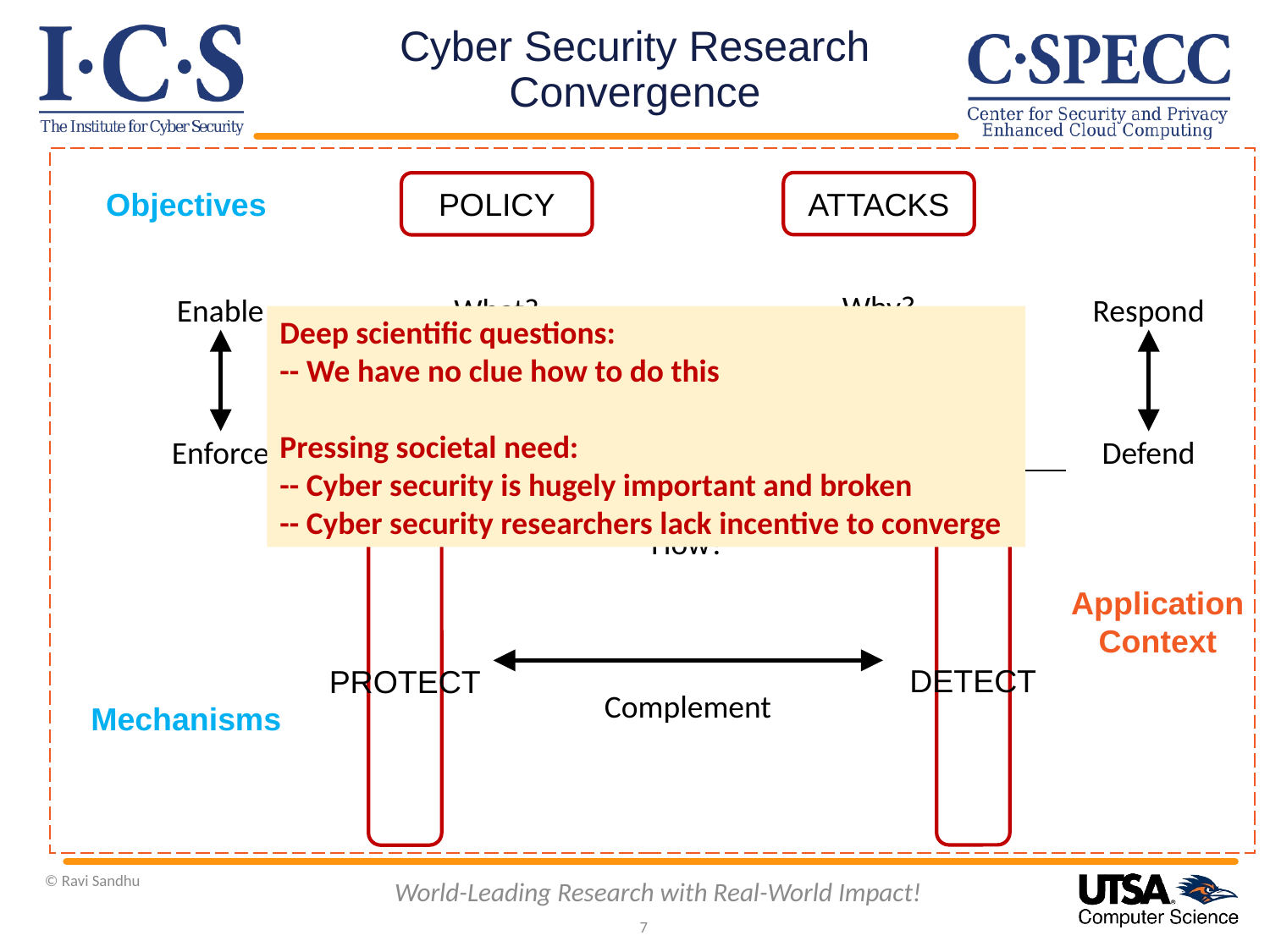

# Cyber Security Research Convergence

ATTACKS
POLICY
Why?
What?
Objectives
Enable
Enforce
Respond
Defend
Deep scientific questions:
-- We have no clue how to do this

Pressing societal need:
-- Cyber security is hugely important and broken
-- Cyber security researchers lack incentive to converge
DETECT
PROTECT
How?
Complement
Application
Context
Mechanisms
World-Leading Research with Real-World Impact!
© Ravi Sandhu

7